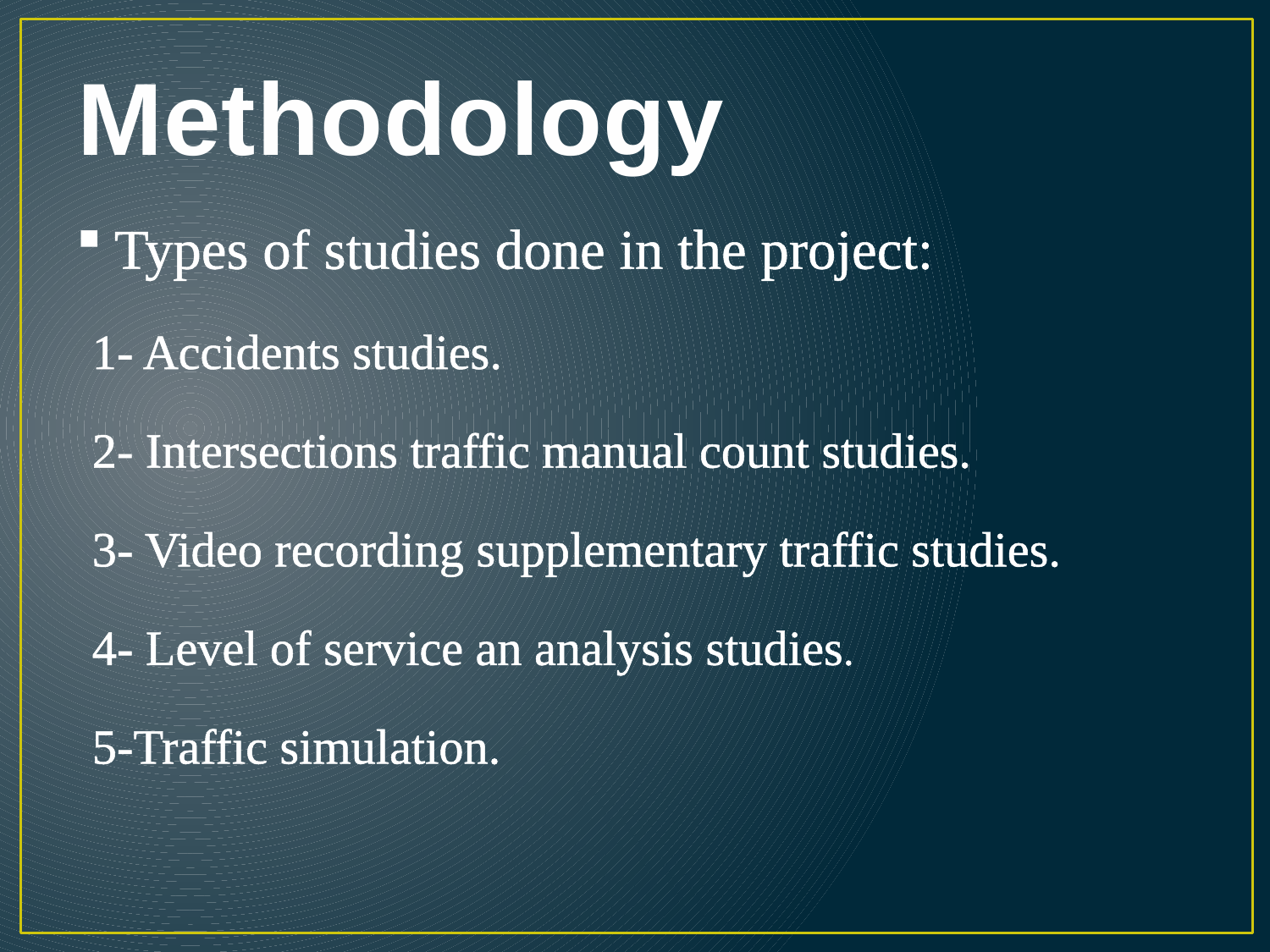

# Methodology
Types of studies done in the project:
1- Accidents studies.
2- Intersections traffic manual count studies.
3- Video recording supplementary traffic studies.
4- Level of service an analysis studies.
5-Traffic simulation.